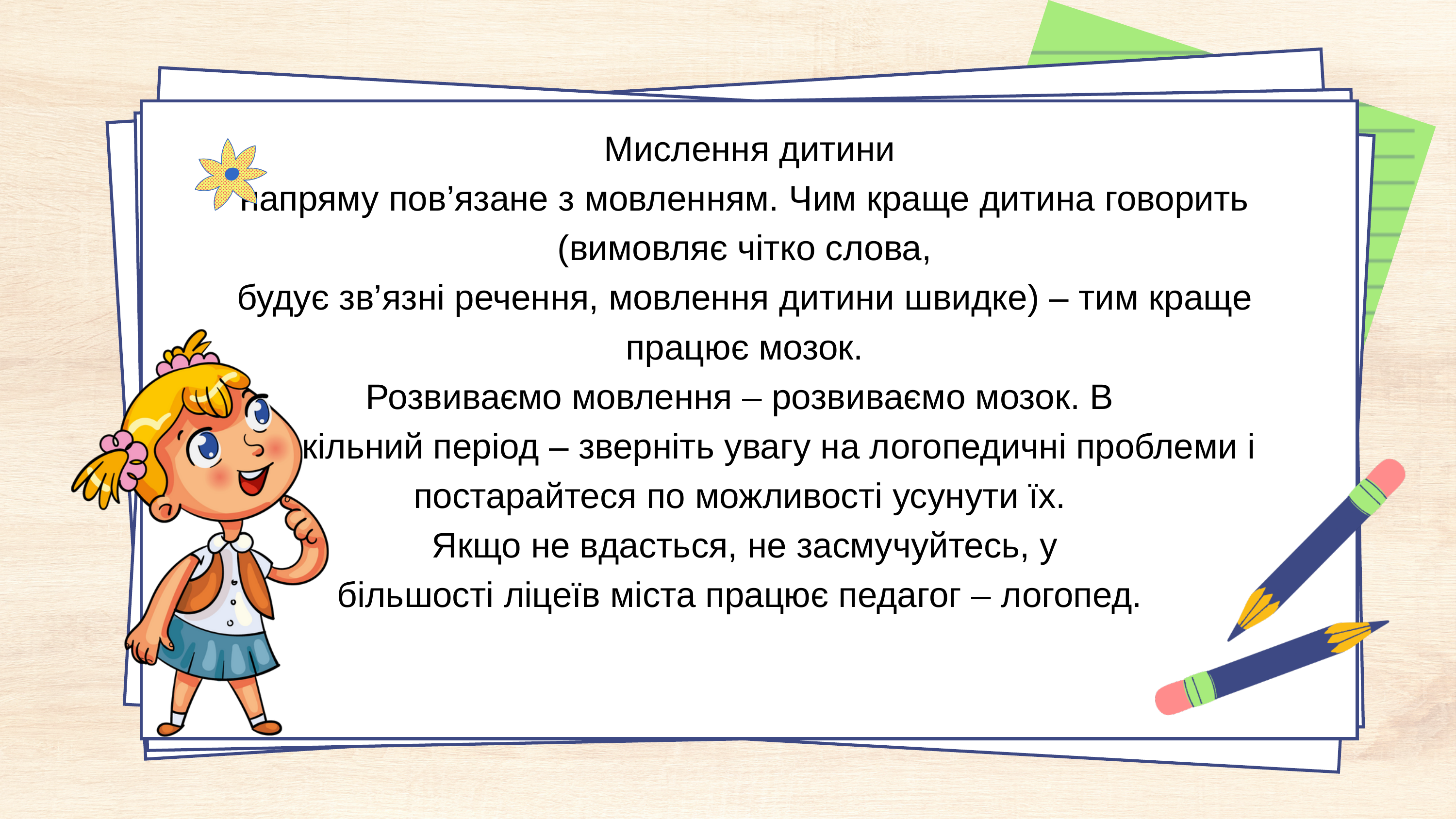

Мислення дитини
напряму пов’язане з мовленням. Чим краще дитина говорить (вимовляє чітко слова,
будує зв’язні речення, мовлення дитини швидке) – тим краще працює мозок.
Розвиваємо мовлення – розвиваємо мозок. В
дошкільний період – зверніть увагу на логопедичні проблеми і
постарайтеся по можливості усунути їх.
Якщо не вдасться, не засмучуйтесь, у
більшості ліцеїв міста працює педагог – логопед.